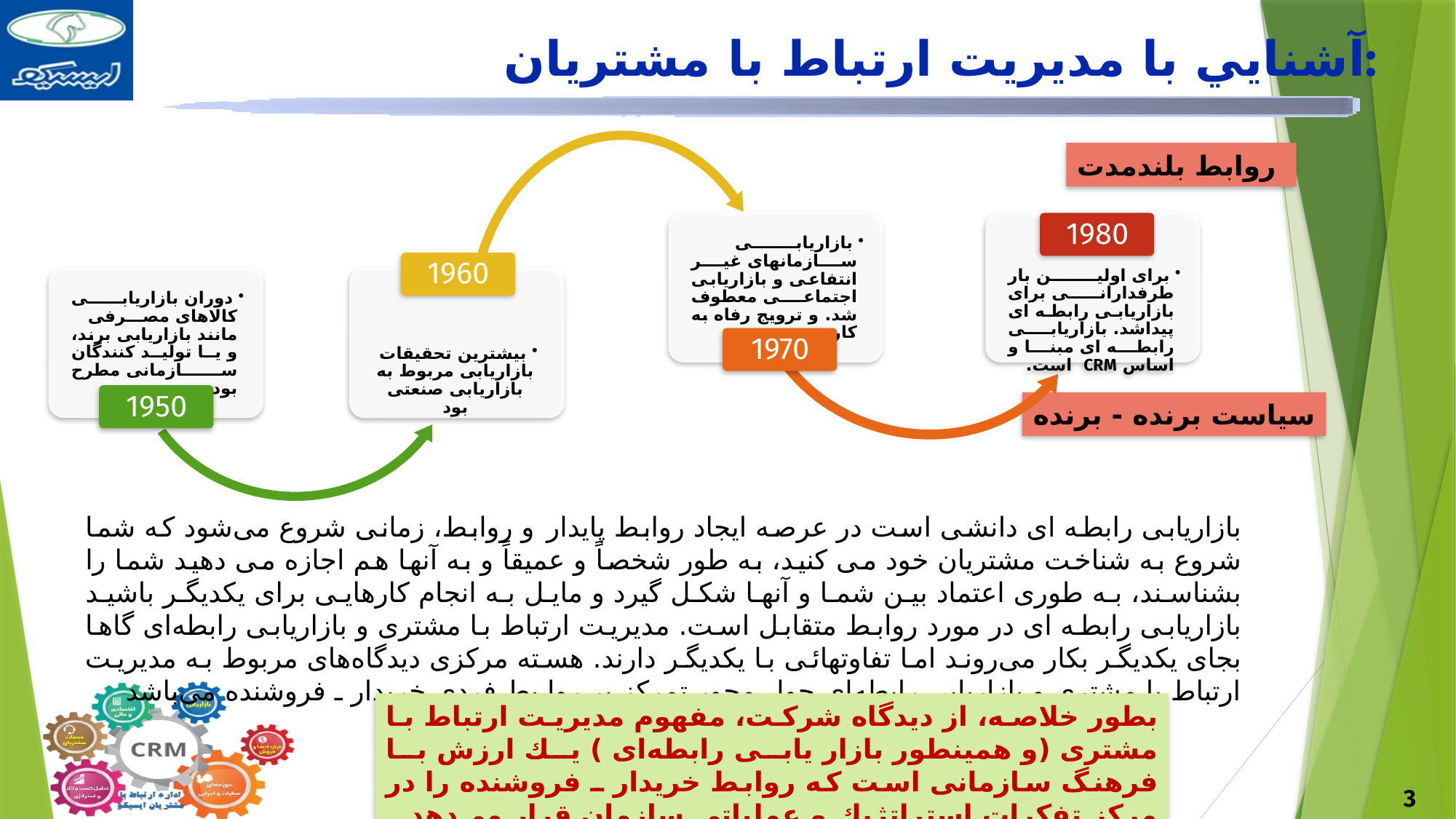

آشنايي با مديريت ارتباط با مشتريان:
روابط بلندمدت
 دوران بازاریابی کالاهای مصرفی مانند بازاریابی برند، و یا تولید کنندگان سازمانی مطرح بودند
1950

 بیشترین تحقیقات بازاریابی مربوط به بازاریابی صنعتی بود
1960
 بازاریابی سازمانهای غیر انتفاعی و بازاریابی اجتماعی معطوف شد. و ترویج رفاه به کار رود
1970
 برای اولین بار طرفدارانی برای بازاریابی رابطه ای پیداشد. بازاریابی رابطه ای مبنا و اساس CRM  است.
1980
سياست برنده - برنده
بازاریابی رابطه ای دانشی است در عرصه ایجاد روابط پایدار و روابط، زمانی شروع می‌شود که شما شروع به شناخت مشتریان خود می کنید، به طور شخصاً و عمیقاً و به آنها هم اجازه می دهید شما را بشناسند، به طوری اعتماد بین شما و آنها شکل گیرد و مایل به انجام کارهایی برای یکدیگر باشید بازاریابی رابطه ای در مورد روابط متقابل است. مدیریت ارتباط با مشتری و بازاریابی رابطه‌ای گاها بجای یكدیگر بكار می‌روند اما تفاوتهائی با یکدیگر دارند. هسته مركزی دیدگاه‌های مربوط به مدیریت ارتباط با مشتری و بازاریابی رابطه‌ای حول محور تمركز بر روا بط فردی خریدار ـ فروشنده می‌باشد
بطور خلاصه، از دیدگاه شركت، مفهوم مدیریت ارتباط با مشتری (و همینطور بازار یابی رابطه‌ای ) یك ارزش با فرهنگ سازمانی است كه روابط خریدار ـ فروشنده را در مركز تفكرات استراتژیك و عملیاتی سازمان قرار می‌دهد
3